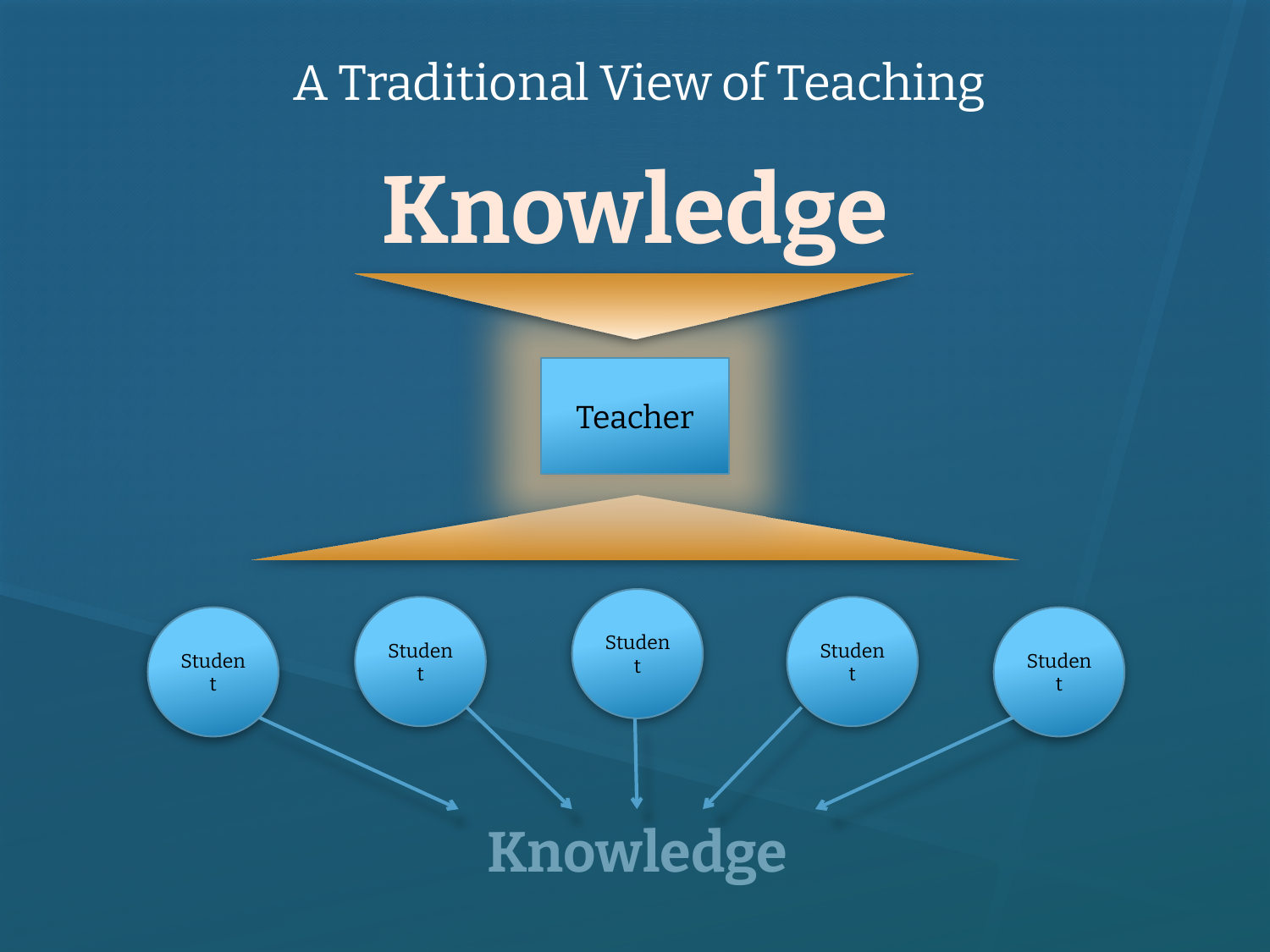

A Traditional View of Teaching
Knowledge

Teacher

Student
Student
Student
Student
Student
Knowledge